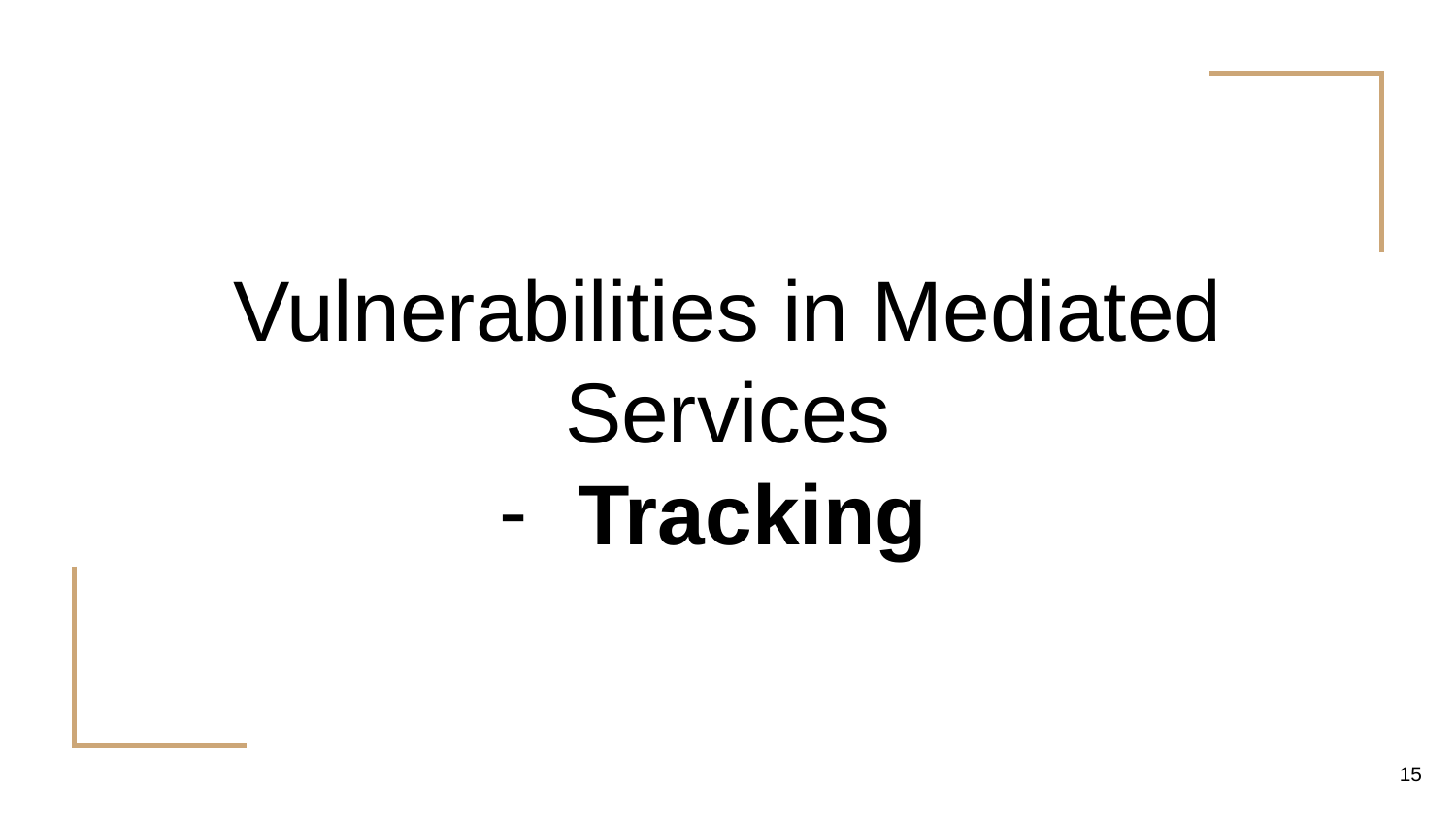

# Vulnerabilities in Mediated Services
Tracking
15